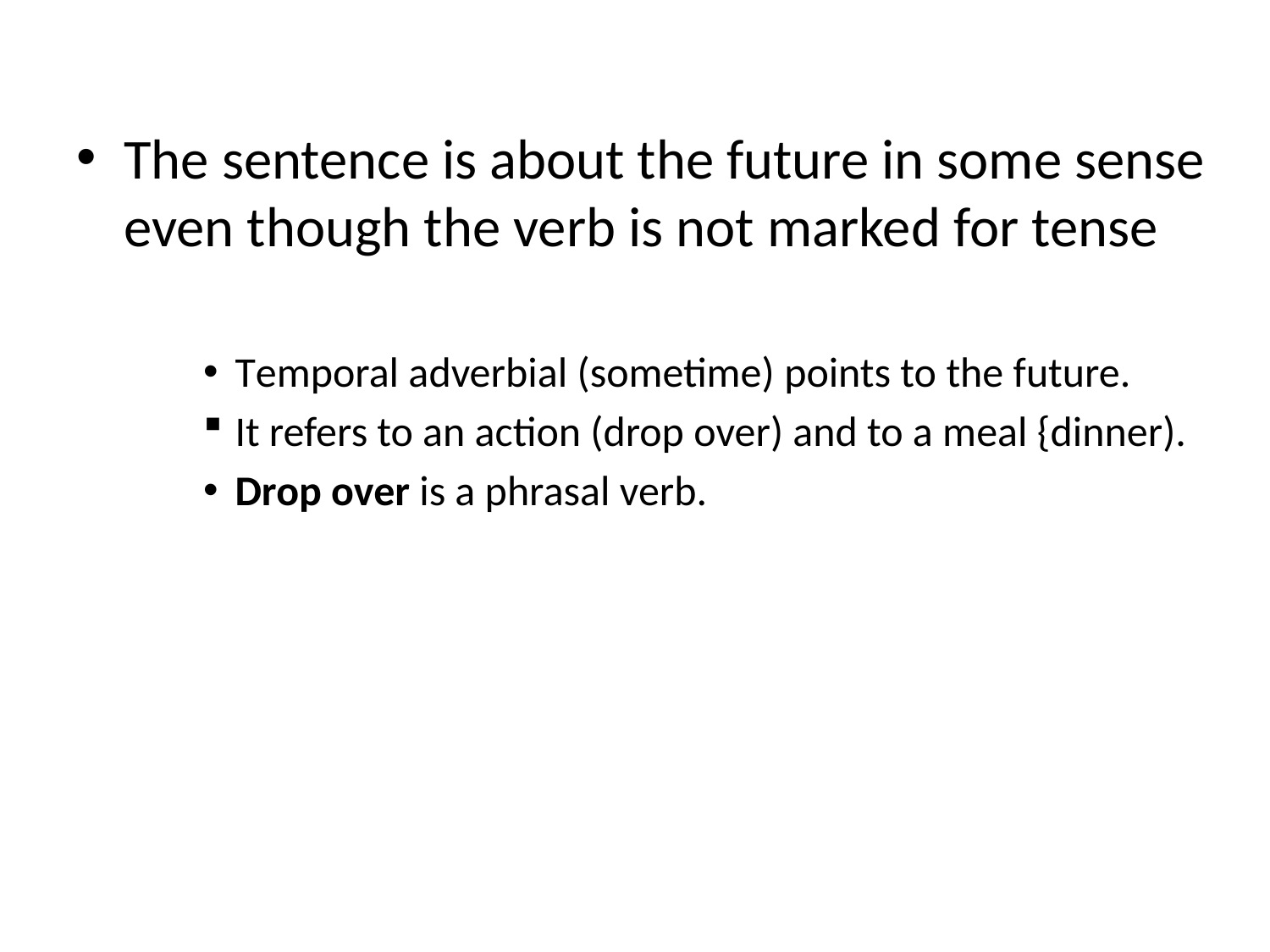

The sentence is about the future in some sense even though the verb is not marked for tense

Temporal adverbial (sometime) points to the future.
It refers to an action (drop over) and to a meal {dinner).
Drop over is a phrasal verb.